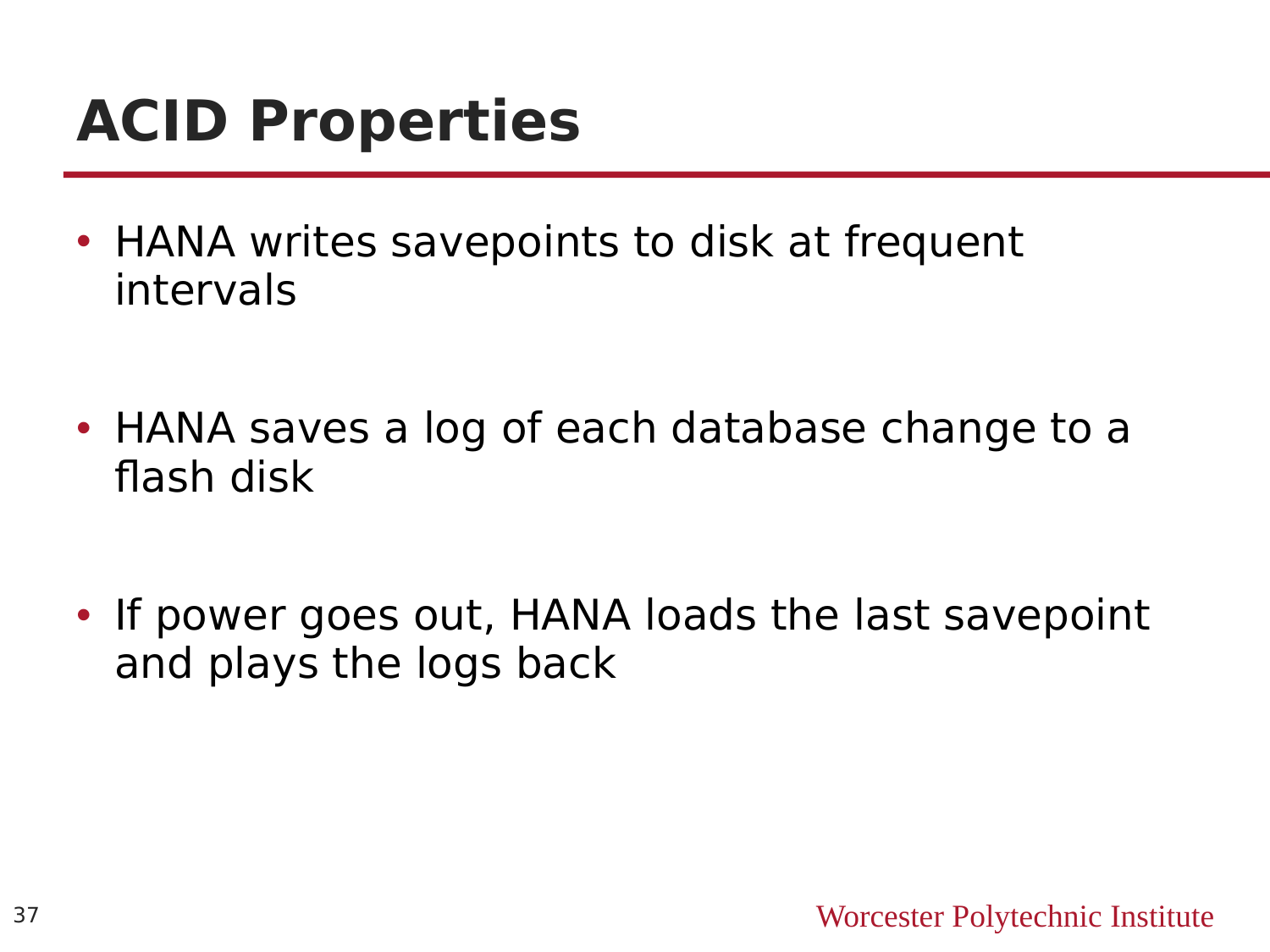

# ACID Properties
HANA writes savepoints to disk at frequent intervals

HANA saves a log of each database change to a flash disk

If power goes out, HANA loads the last savepoint and plays the logs back

37